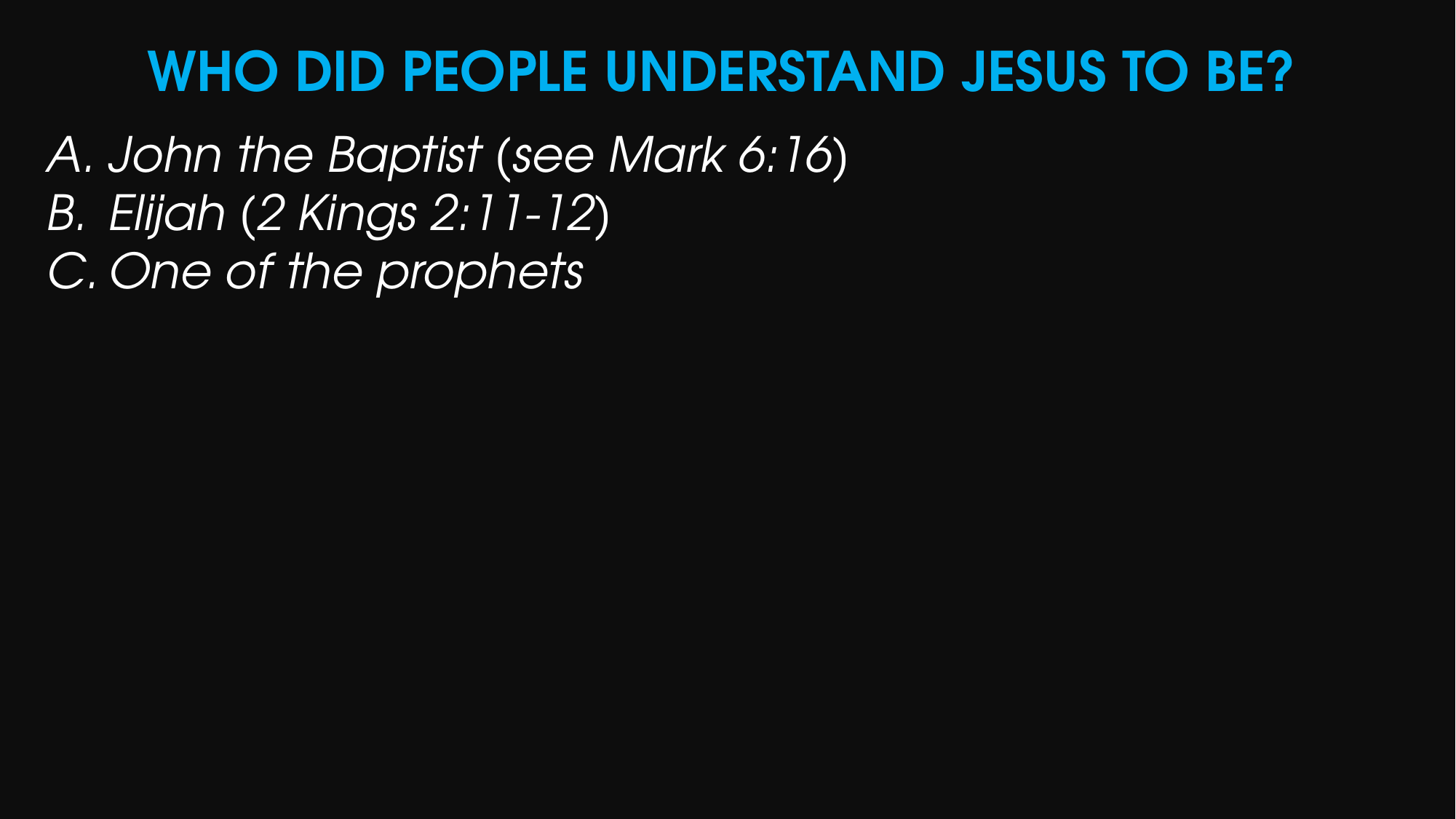

Who did people understand Jesus to be?
John the Baptist (see Mark 6:16)
Elijah (2 Kings 2:11-12)
One of the prophets